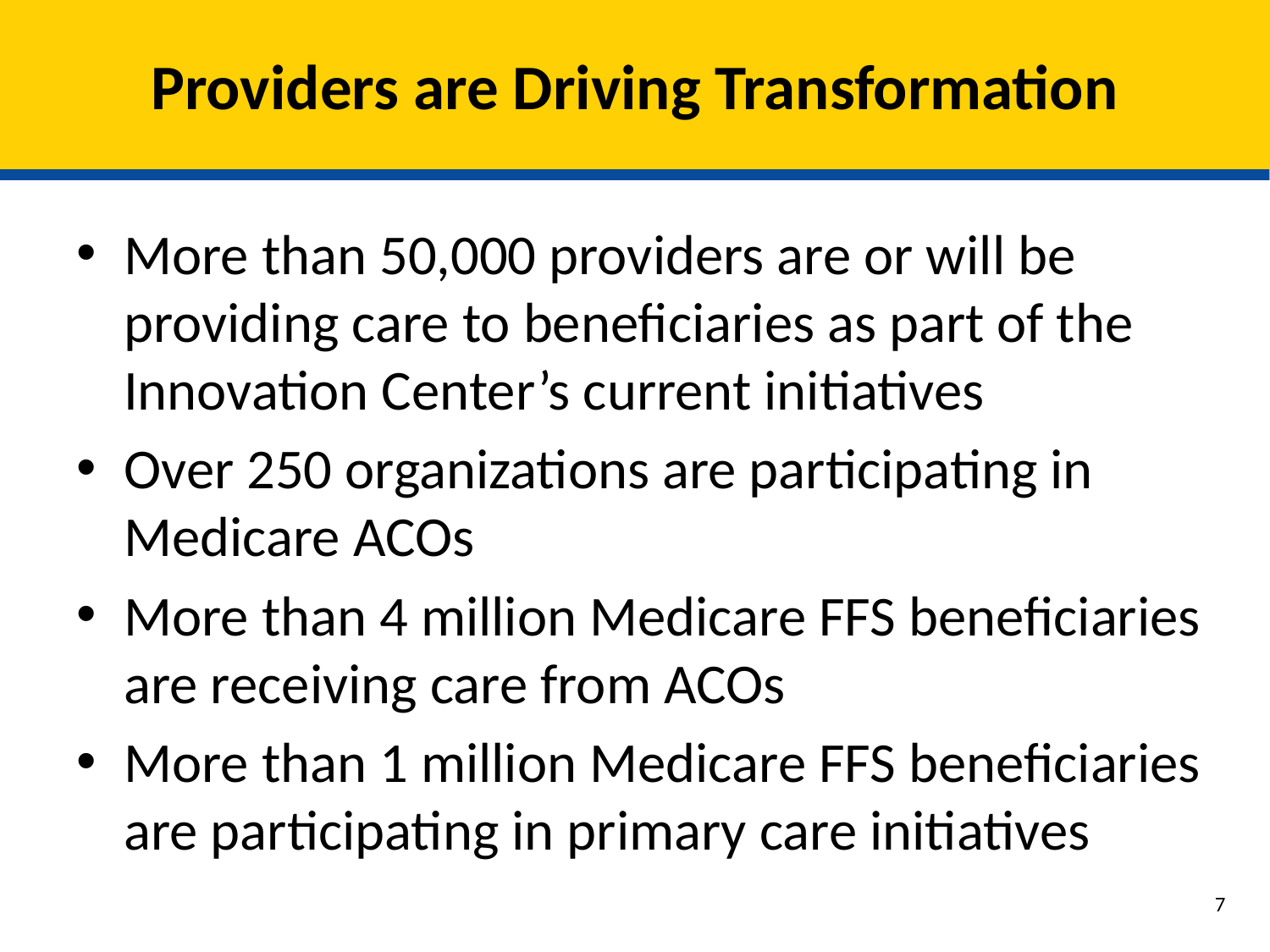

# Providers are Driving Transformation
More than 50,000 providers are or will be providing care to beneficiaries as part of the Innovation Center’s current initiatives
Over 250 organizations are participating in Medicare ACOs
More than 4 million Medicare FFS beneficiaries are receiving care from ACOs
More than 1 million Medicare FFS beneficiaries are participating in primary care initiatives

7